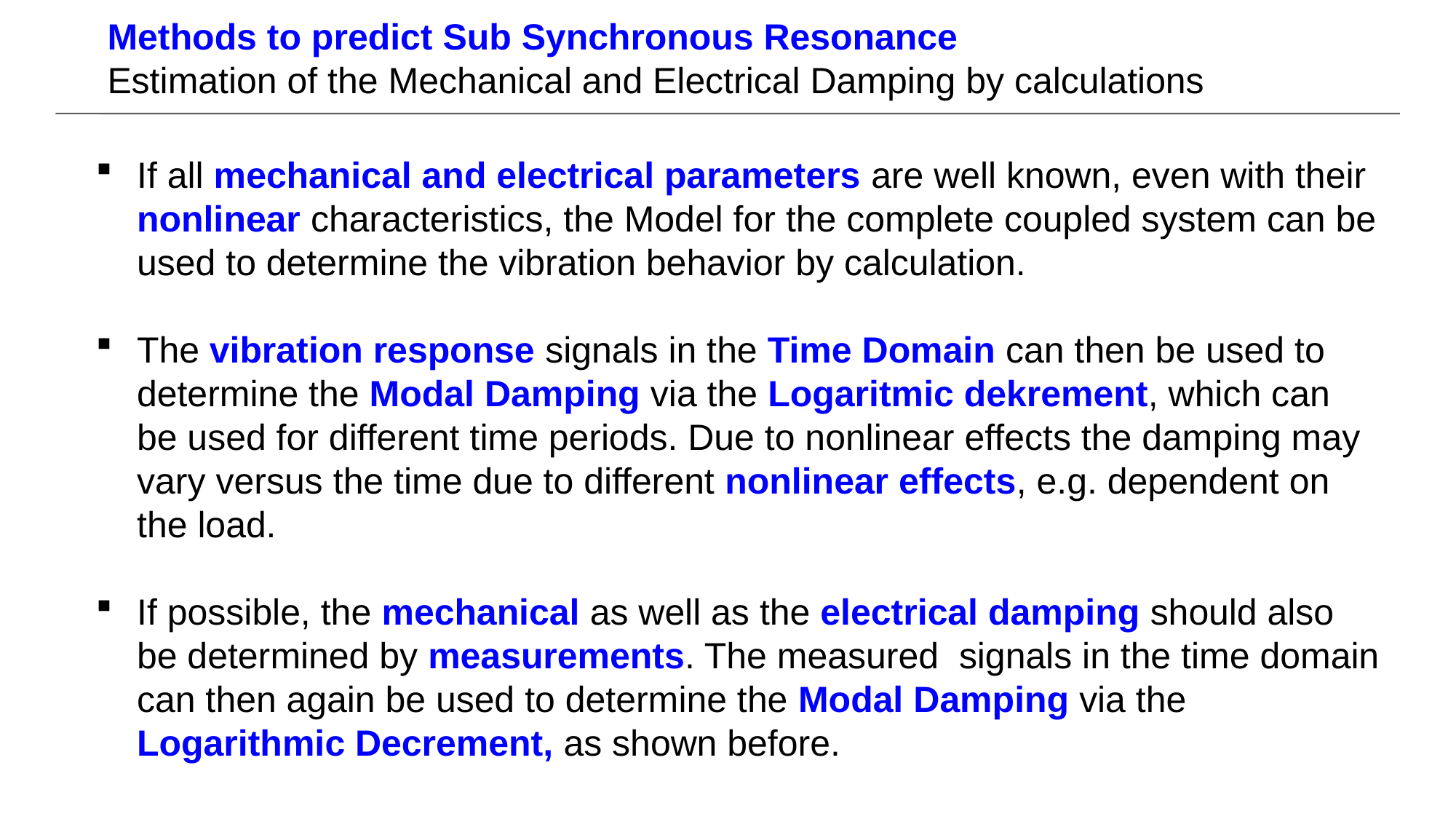

Methods to predict Sub Synchronous Resonance
Estimation of the Mechanical and Electrical Damping by calculations
If all mechanical and electrical parameters are well known, even with their nonlinear characteristics, the Model for the complete coupled system can be used to determine the vibration behavior by calculation.

The vibration response signals in the Time Domain can then be used to determine the Modal Damping via the Logaritmic dekrement, which can be used for different time periods. Due to nonlinear effects the damping may vary versus the time due to different nonlinear effects, e.g. dependent on the load.

If possible, the mechanical as well as the electrical damping should also be determined by measurements. The measured  signals in the time domain can then again be used to determine the Modal Damping via the Logarithmic Decrement, as shown before.